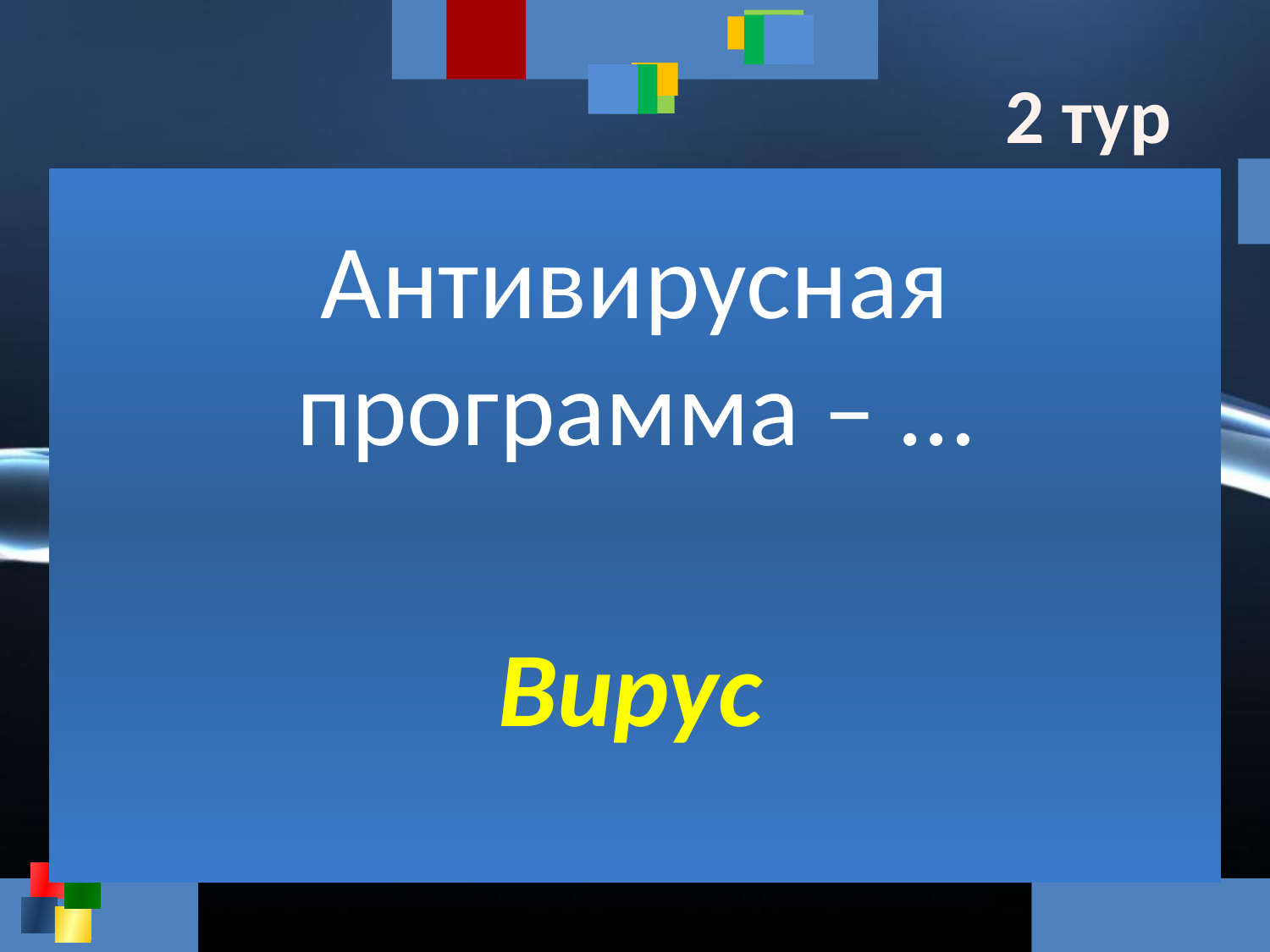

2 тур

Антивирусная программа – …

Вирус